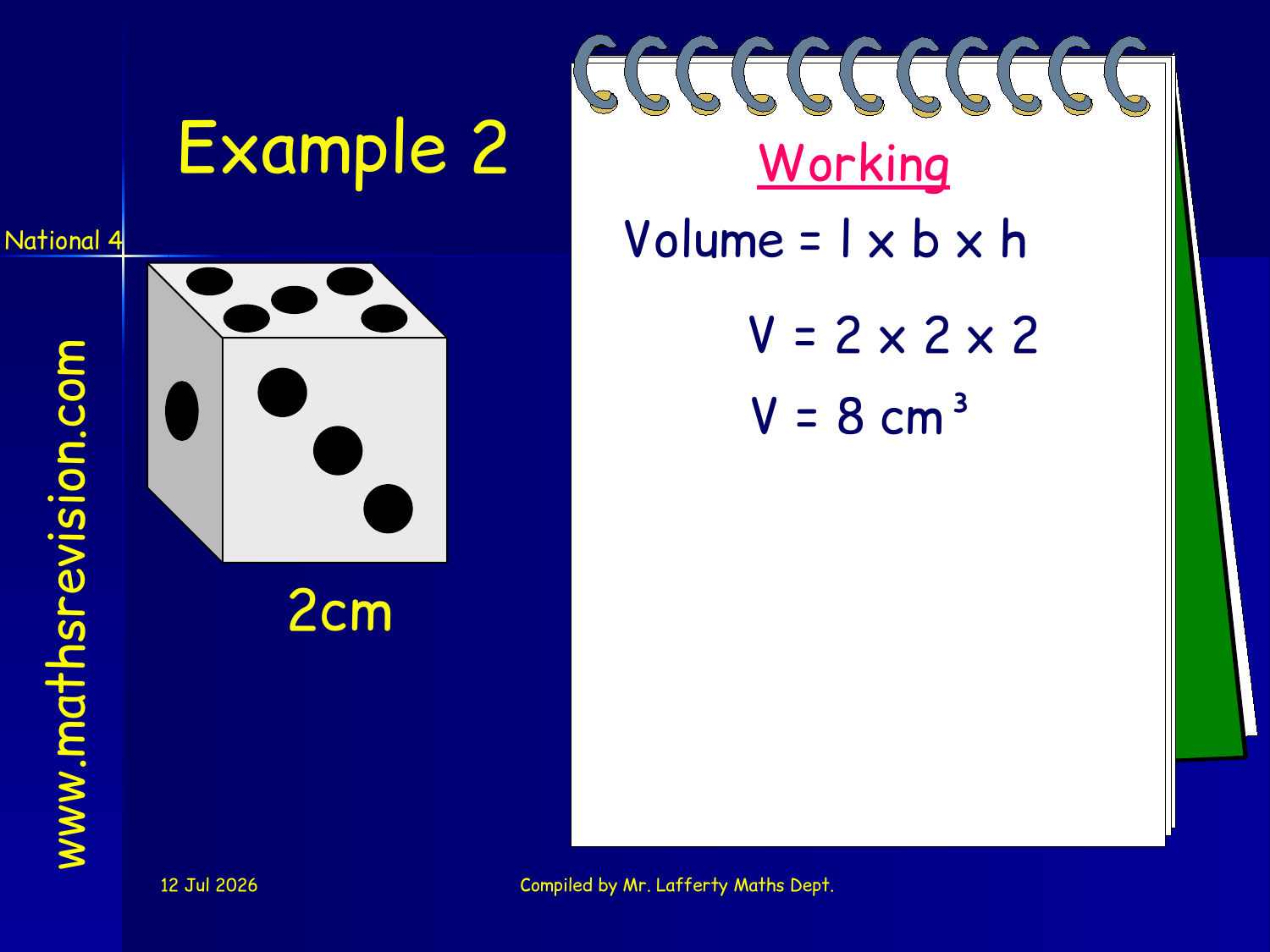

Example 2
Working
Volume = l x b x h
National 4

V = 2 x 2 x 2
V = 8 cm³
2cm
www.mathsrevision.com
12 Jul 2026
Compiled by Mr. Lafferty Maths Dept.